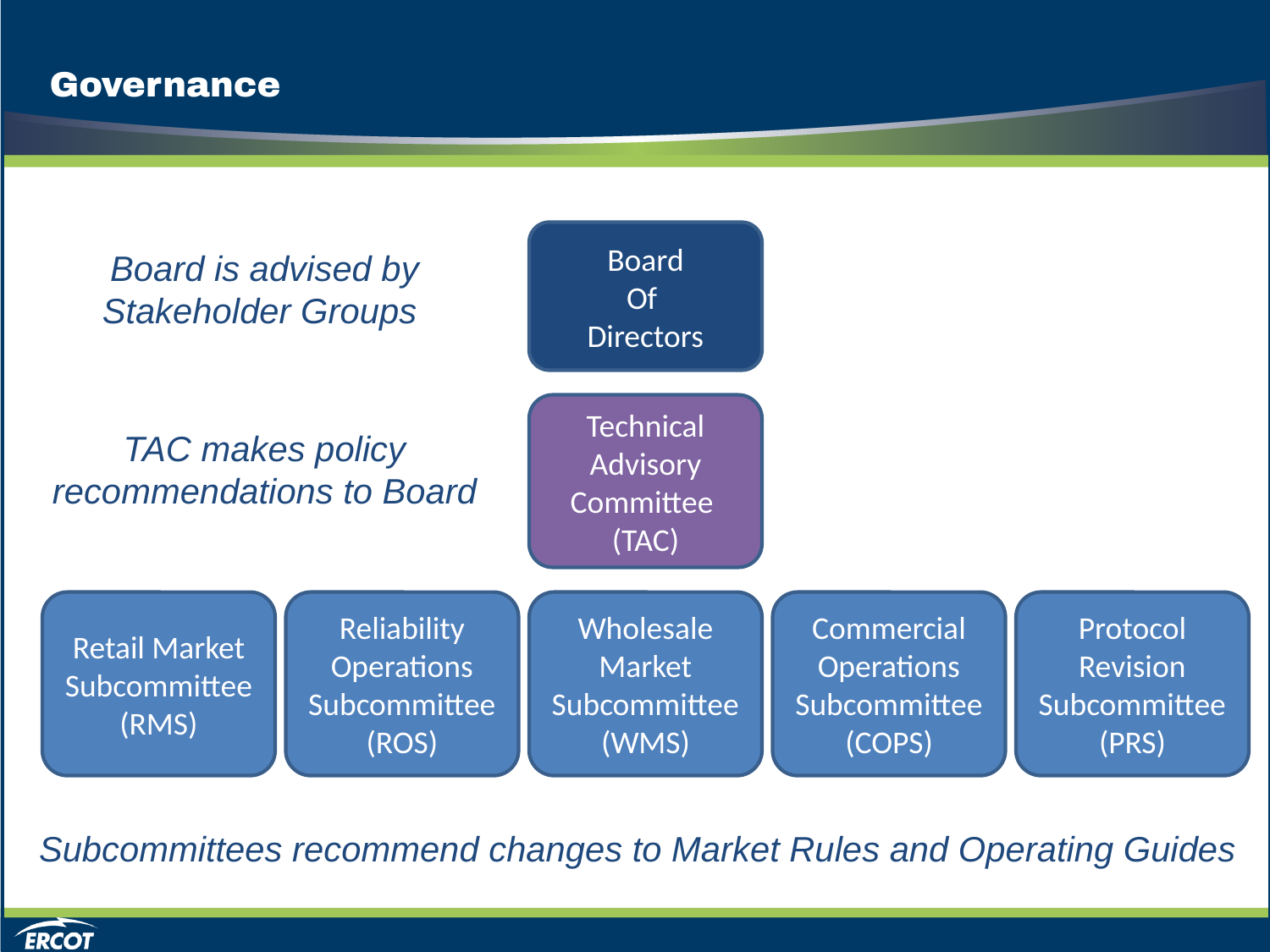

# Governance
Board
Of
Directors
Board is advised by Stakeholder Groups
Technical Advisory
Committee
(TAC)
TAC makes policy recommendations to Board
Retail Market Subcommittee (RMS)
Reliability Operations Subcommittee (ROS)
Wholesale Market Subcommittee (WMS)
Commercial Operations Subcommittee (COPS)
Protocol Revision Subcommittee (PRS)
Subcommittees recommend changes to Market Rules and Operating Guides